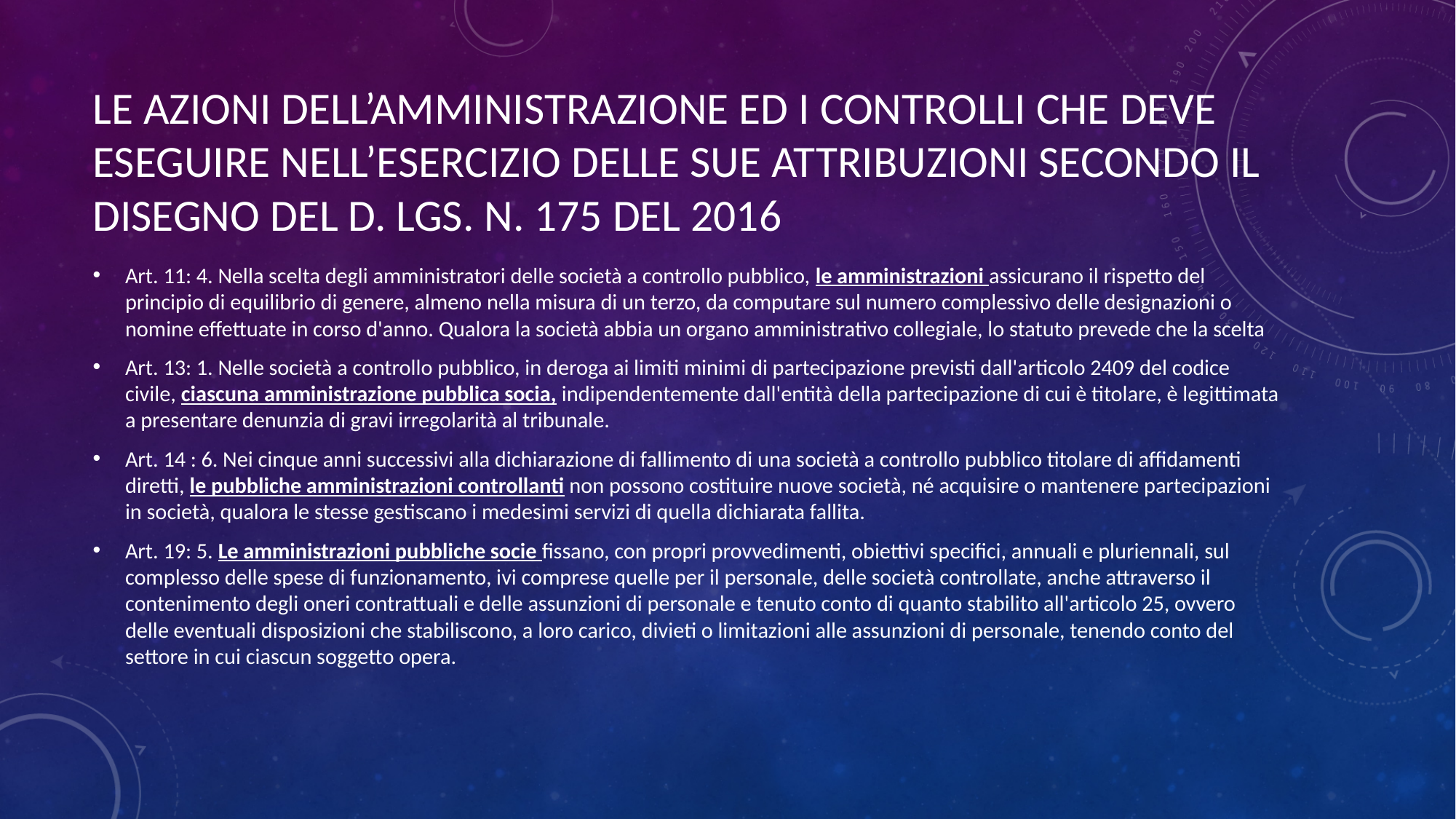

# Le azioni dell’amministrazione ed i controlli che deve eseguire nell’esercizio delle sue attribuzioni secondo il disegno del D. Lgs. N. 175 del 2016
Art. 11: 4. Nella scelta degli amministratori delle società a controllo pubblico, le amministrazioni assicurano il rispetto del principio di equilibrio di genere, almeno nella misura di un terzo, da computare sul numero complessivo delle designazioni o nomine effettuate in corso d'anno. Qualora la società abbia un organo amministrativo collegiale, lo statuto prevede che la scelta
Art. 13: 1. Nelle società a controllo pubblico, in deroga ai limiti minimi di partecipazione previsti dall'articolo 2409 del codice civile, ciascuna amministrazione pubblica socia, indipendentemente dall'entità della partecipazione di cui è titolare, è legittimata a presentare denunzia di gravi irregolarità al tribunale.
Art. 14 : 6. Nei cinque anni successivi alla dichiarazione di fallimento di una società a controllo pubblico titolare di affidamenti diretti, le pubbliche amministrazioni controllanti non possono costituire nuove società, né acquisire o mantenere partecipazioni in società, qualora le stesse gestiscano i medesimi servizi di quella dichiarata fallita.
Art. 19: 5. Le amministrazioni pubbliche socie fissano, con propri provvedimenti, obiettivi specifici, annuali e pluriennali, sul complesso delle spese di funzionamento, ivi comprese quelle per il personale, delle società controllate, anche attraverso il contenimento degli oneri contrattuali e delle assunzioni di personale e tenuto conto di quanto stabilito all'articolo 25, ovvero delle eventuali disposizioni che stabiliscono, a loro carico, divieti o limitazioni alle assunzioni di personale, tenendo conto del settore in cui ciascun soggetto opera.